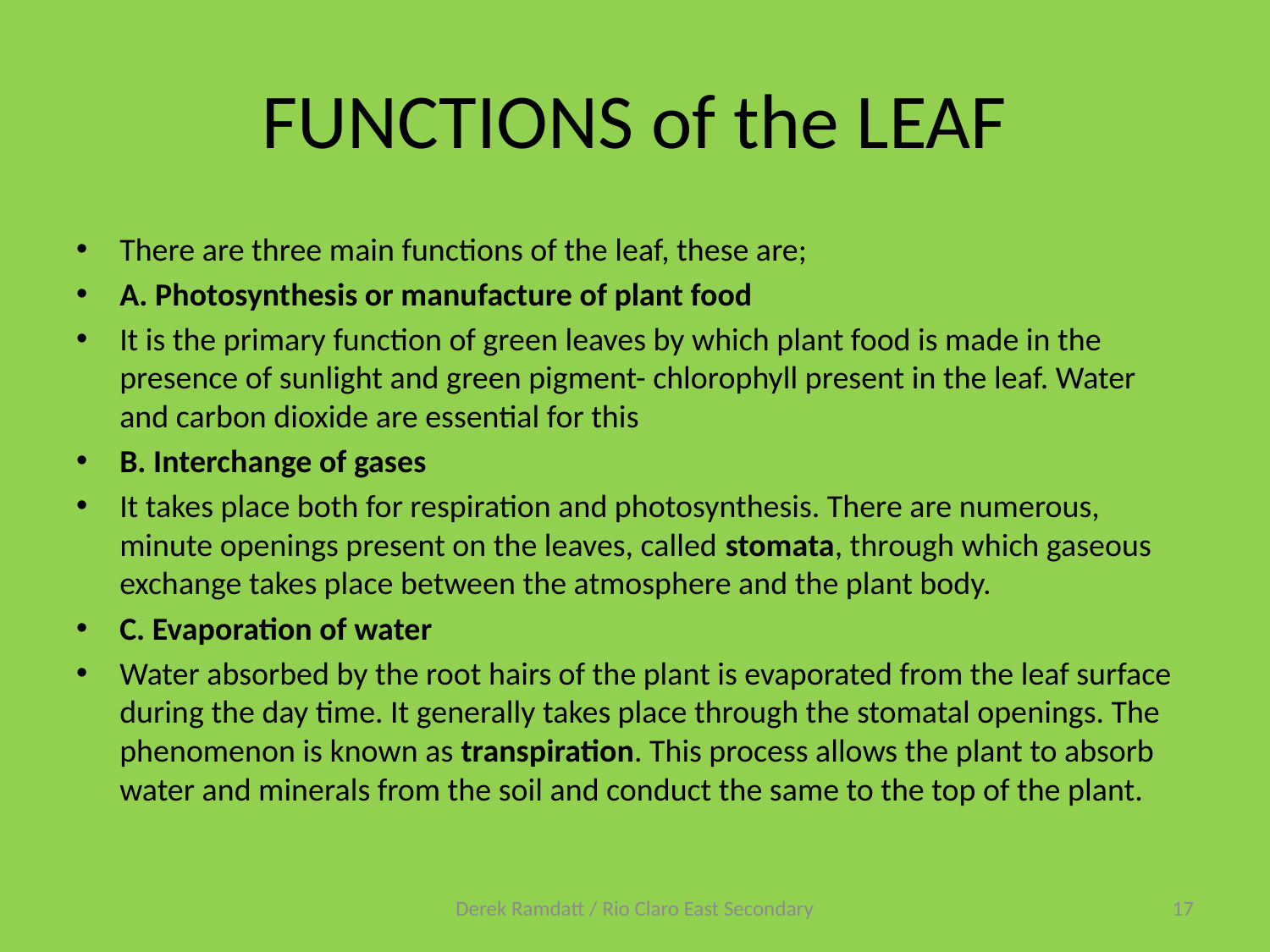

# FUNCTIONS of the LEAF
There are three main functions of the leaf, these are;
A. Photosynthesis or manufacture of plant food
It is the primary function of green leaves by which plant food is made in the presence of sunlight and green pigment- chlorophyll present in the leaf. Water and carbon dioxide are essential for this
B. Interchange of gases
It takes place both for respiration and photosynthesis. There are numerous, minute openings present on the leaves, called stomata, through which gaseous exchange takes place between the atmosphere and the plant body.
C. Evaporation of water
Water absorbed by the root hairs of the plant is evaporated from the leaf surface during the day time. It generally takes place through the stomatal openings. The phenomenon is known as transpiration. This process allows the plant to absorb water and minerals from the soil and conduct the same to the top of the plant.

Derek Ramdatt / Rio Claro East Secondary
17